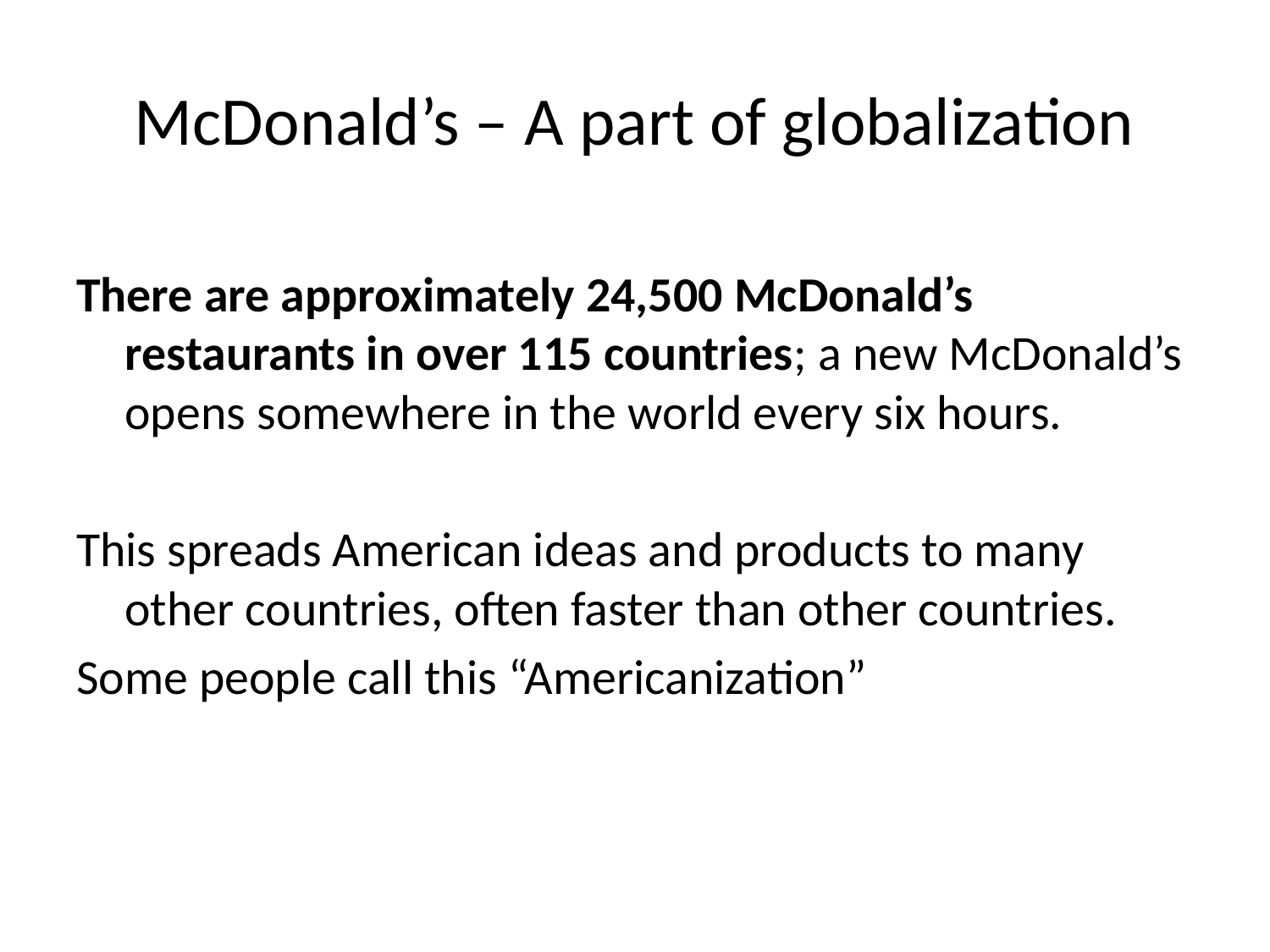

# McDonald’s – A part of globalization
There are approximately 24,500 McDonald’s restaurants in over 115 countries; a new McDonald’s opens somewhere in the world every six hours.

This spreads American ideas and products to many other countries, often faster than other countries.
Some people call this “Americanization”